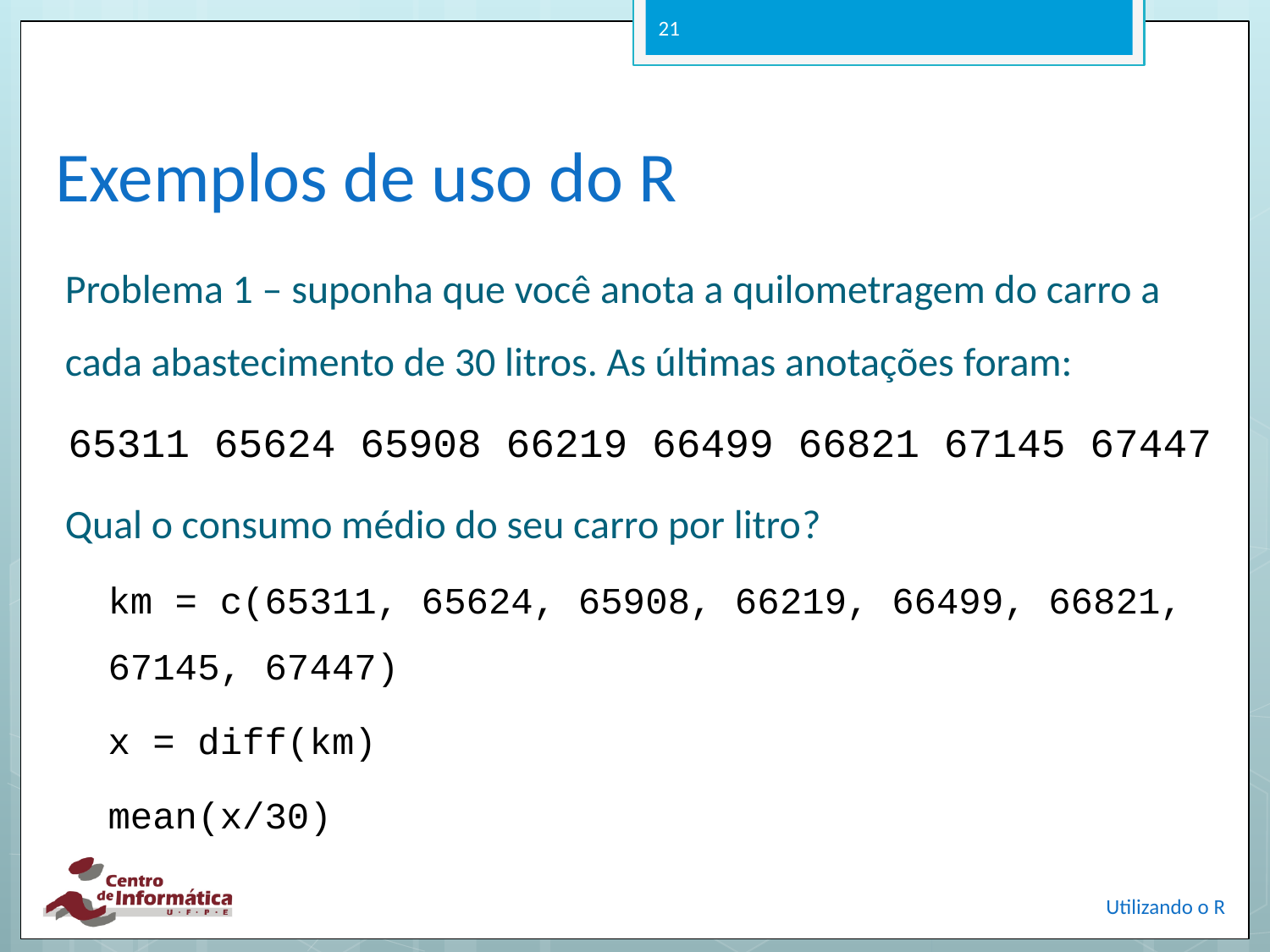

21
# Exemplos de uso do R
Problema 1 – suponha que você anota a quilometragem do carro a cada abastecimento de 30 litros. As últimas anotações foram:
65311 65624 65908 66219 66499 66821 67145 67447
Qual o consumo médio do seu carro por litro?
km = c(65311, 65624, 65908, 66219, 66499, 66821, 67145, 67447)
x = diff(km)
mean(x/30)

Utilizando o R